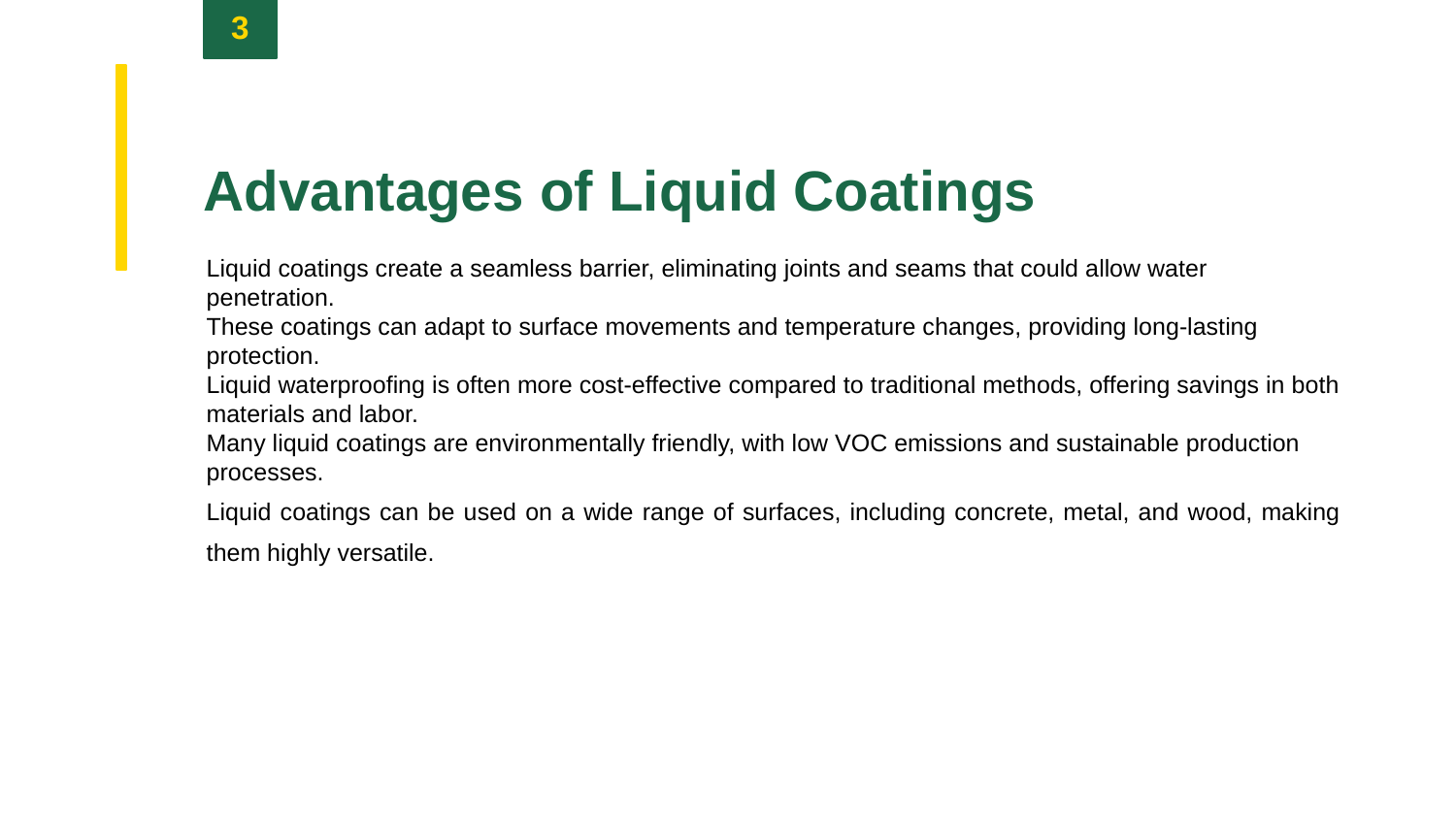

3

Advantages of Liquid Coatings
Liquid coatings create a seamless barrier, eliminating joints and seams that could allow water penetration.
These coatings can adapt to surface movements and temperature changes, providing long-lasting protection.
Liquid waterproofing is often more cost-effective compared to traditional methods, offering savings in both materials and labor.
Many liquid coatings are environmentally friendly, with low VOC emissions and sustainable production processes.
Liquid coatings can be used on a wide range of surfaces, including concrete, metal, and wood, making them highly versatile.